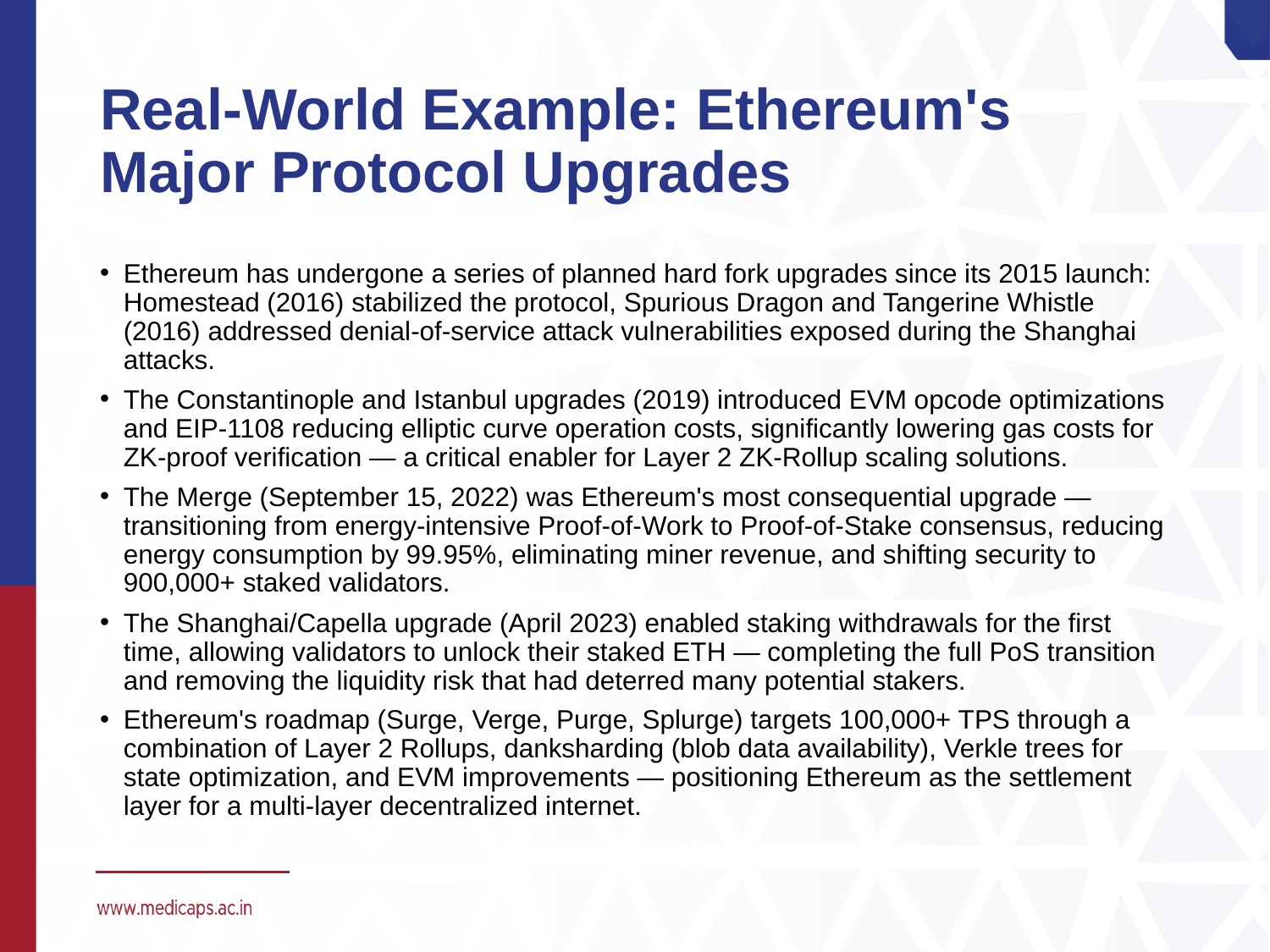

# Real-World Example: Ethereum's Major Protocol Upgrades
Ethereum has undergone a series of planned hard fork upgrades since its 2015 launch: Homestead (2016) stabilized the protocol, Spurious Dragon and Tangerine Whistle (2016) addressed denial-of-service attack vulnerabilities exposed during the Shanghai attacks.
The Constantinople and Istanbul upgrades (2019) introduced EVM opcode optimizations and EIP-1108 reducing elliptic curve operation costs, significantly lowering gas costs for ZK-proof verification — a critical enabler for Layer 2 ZK-Rollup scaling solutions.
The Merge (September 15, 2022) was Ethereum's most consequential upgrade — transitioning from energy-intensive Proof-of-Work to Proof-of-Stake consensus, reducing energy consumption by 99.95%, eliminating miner revenue, and shifting security to 900,000+ staked validators.
The Shanghai/Capella upgrade (April 2023) enabled staking withdrawals for the first time, allowing validators to unlock their staked ETH — completing the full PoS transition and removing the liquidity risk that had deterred many potential stakers.
Ethereum's roadmap (Surge, Verge, Purge, Splurge) targets 100,000+ TPS through a combination of Layer 2 Rollups, danksharding (blob data availability), Verkle trees for state optimization, and EVM improvements — positioning Ethereum as the settlement layer for a multi-layer decentralized internet.